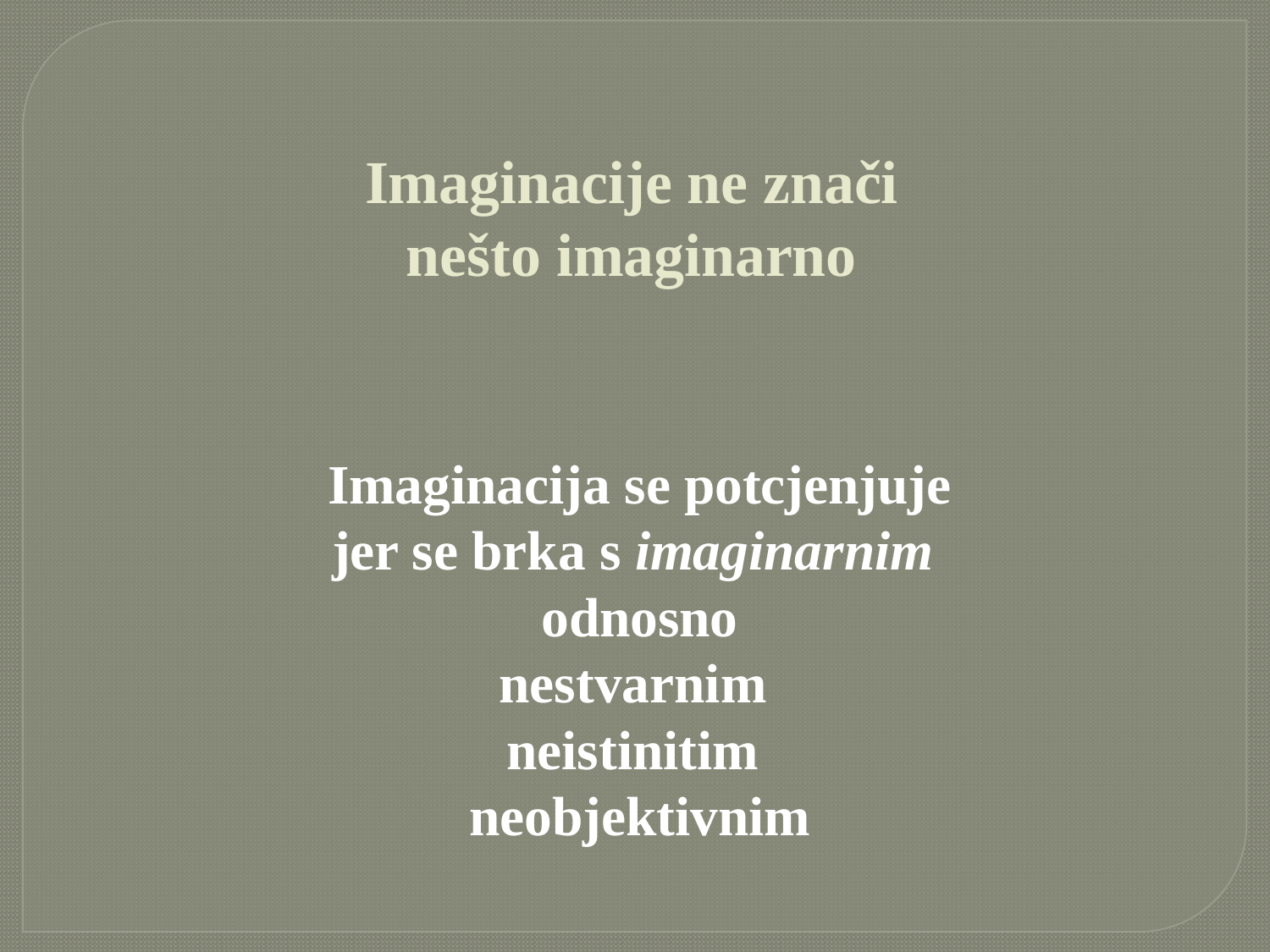

# Imaginacije ne znači nešto imaginarno

Imaginacija se potcjenjuje
jer se brka s imaginarnim
odnosno
nestvarnim
neistinitim
neobjektivnim